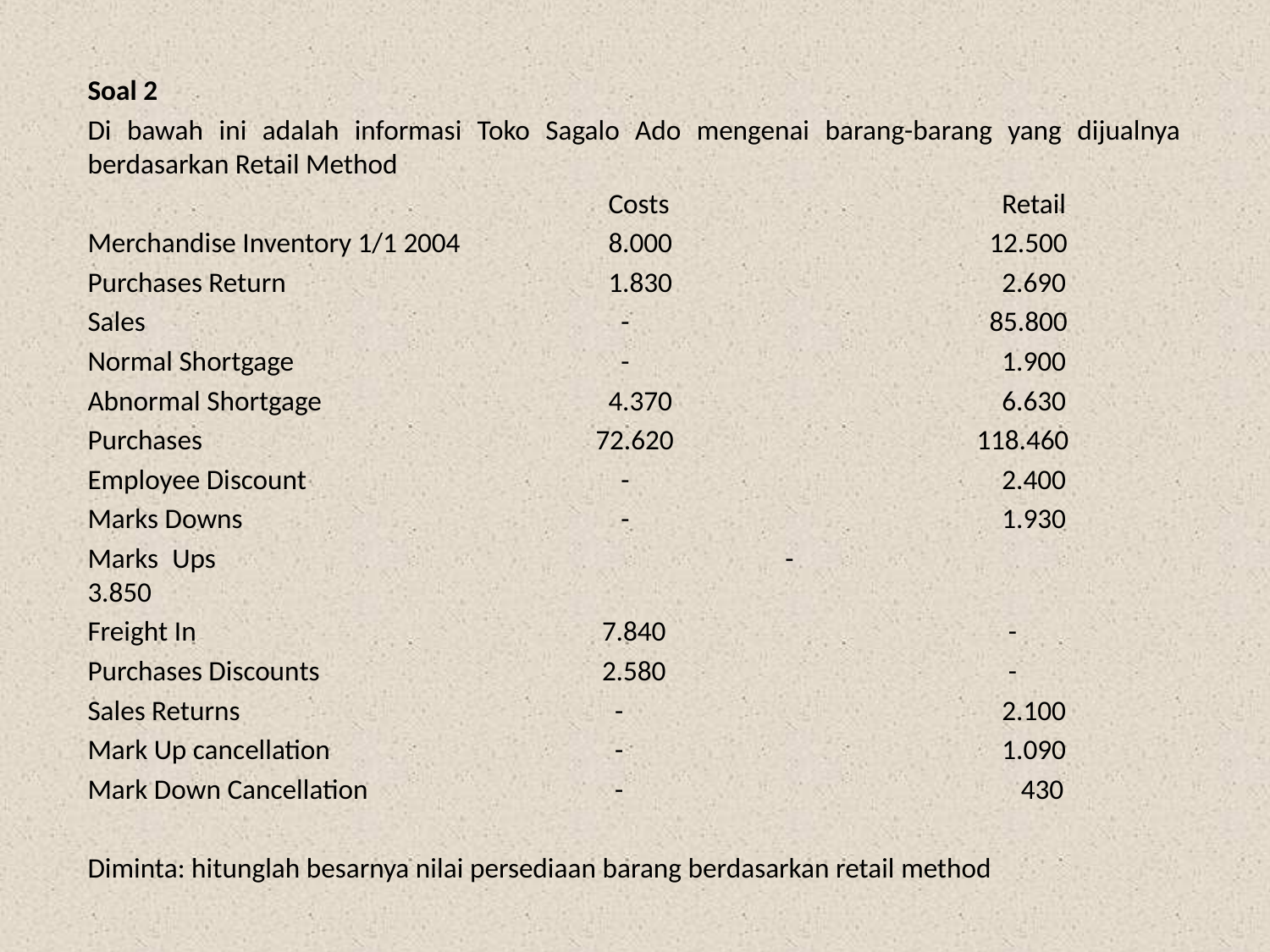

Soal 2
Di bawah ini adalah informasi Toko Sagalo Ado mengenai barang-barang yang dijualnya berdasarkan Retail Method
				  Costs			    Retail
Merchandise Inventory 1/1 2004		  8.000			  12.500
Purchases Return			  1.830			    2.690
Sales				    -			  85.800
Normal Shortgage			    -			    1.900
Abnormal Shortgage			  4.370			    6.630
Purchases				72.620			118.460
Employee Discount			    -			    2.400
Marks Downs			    -			    1.930
Marks Ups					    -			    3.850
Freight In				 7.840			     -
Purchases Discounts			 2.580			     -
Sales Returns			   -			    2.100
Mark Up cancellation			   -			    1.090
Mark Down Cancellation		   -			       430

Diminta: hitunglah besarnya nilai persediaan barang berdasarkan retail method